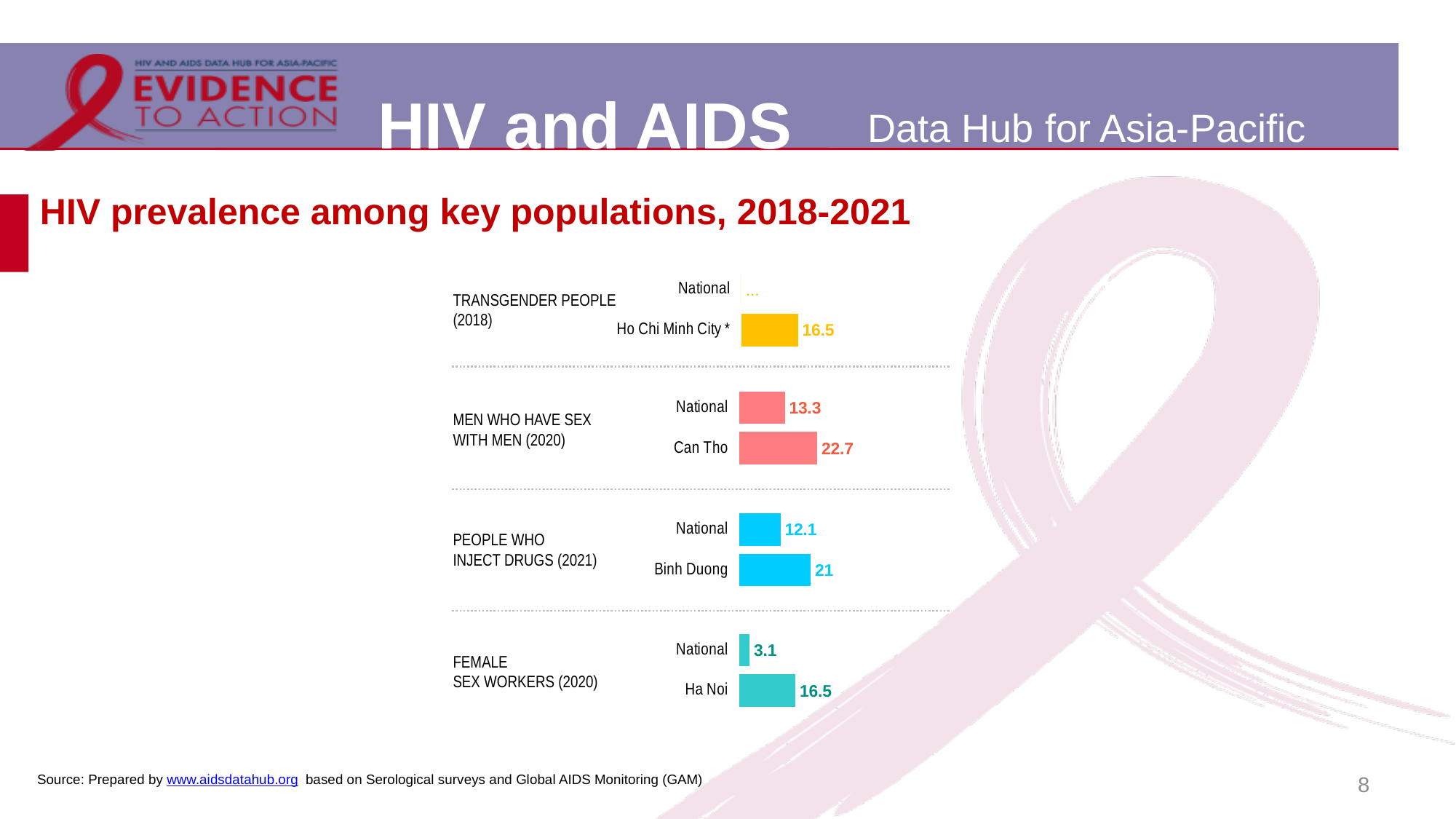

# HIV prevalence among key populations, 2018-2021

### Chart

| Category |  |
|---|---|
| National | 0.0 |
| Ho Chi Minh City * | 16.5 |
TRANSGENDER PEOPLE
(2018)

### Chart

| Category |  |
|---|---|
| National | 13.3 |
| Can Tho | 22.7 |
MEN WHO HAVE SEX
WITH MEN (2020)

### Chart

| Category |  |
|---|---|
| National | 12.1 |
| Binh Duong | 21.0 |
PEOPLE WHO
INJECT DRUGS (2021)

### Chart

| Category |  |
|---|---|
| National | 3.1 |
| Ha Noi | 16.5 |
FEMALE
SEX WORKERS (2020)
8
Source: Prepared by www.aidsdatahub.org  based on Serological surveys and Global AIDS Monitoring (GAM)